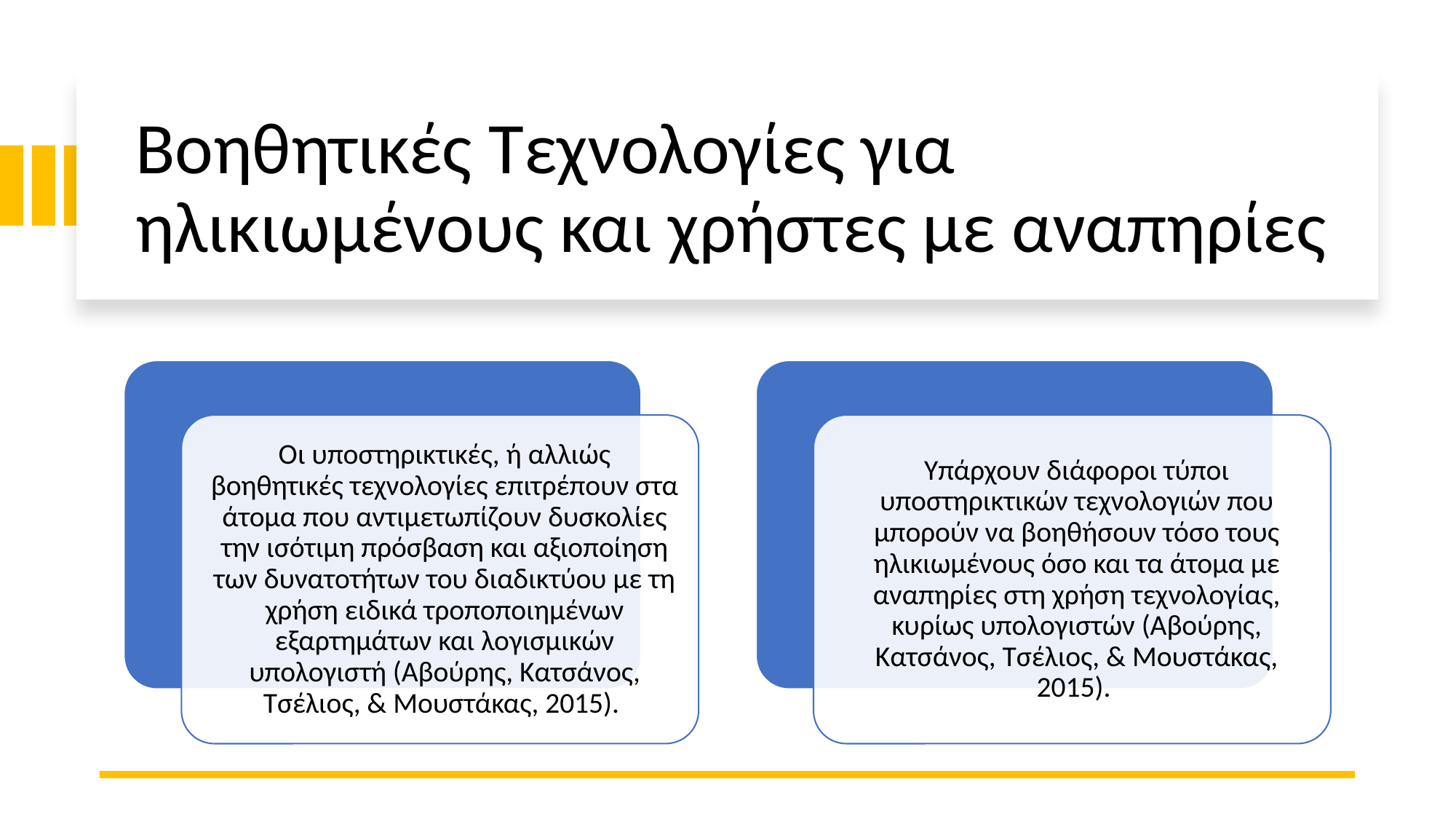

# Βοηθητικές Τεχνολογίες για ηλικιωμένους και χρήστες με αναπηρίες

Οι υποστηρικτικές, ή αλλιώς βοηθητικές τεχνολογίες επιτρέπουν στα άτομα που αντιμετωπίζουν δυσκολίες την ισότιμη πρόσβαση και αξιοποίηση των δυνατοτήτων του διαδικτύου με τη χρήση ειδικά τροποποιημένων εξαρτημάτων και λογισμικών υπολογιστή (Αβούρης, Κατσάνος, Τσέλιος, & Μουστάκας, 2015).
Υπάρχουν διάφοροι τύποι υποστηρικτικών τεχνολογιών που μπορούν να βοηθήσουν τόσο τους ηλικιωμένους όσο και τα άτομα με αναπηρίες στη χρήση τεχνολογίας, κυρίως υπολογιστών (Αβούρης, Κατσάνος, Τσέλιος, & Μουστάκας, 2015).